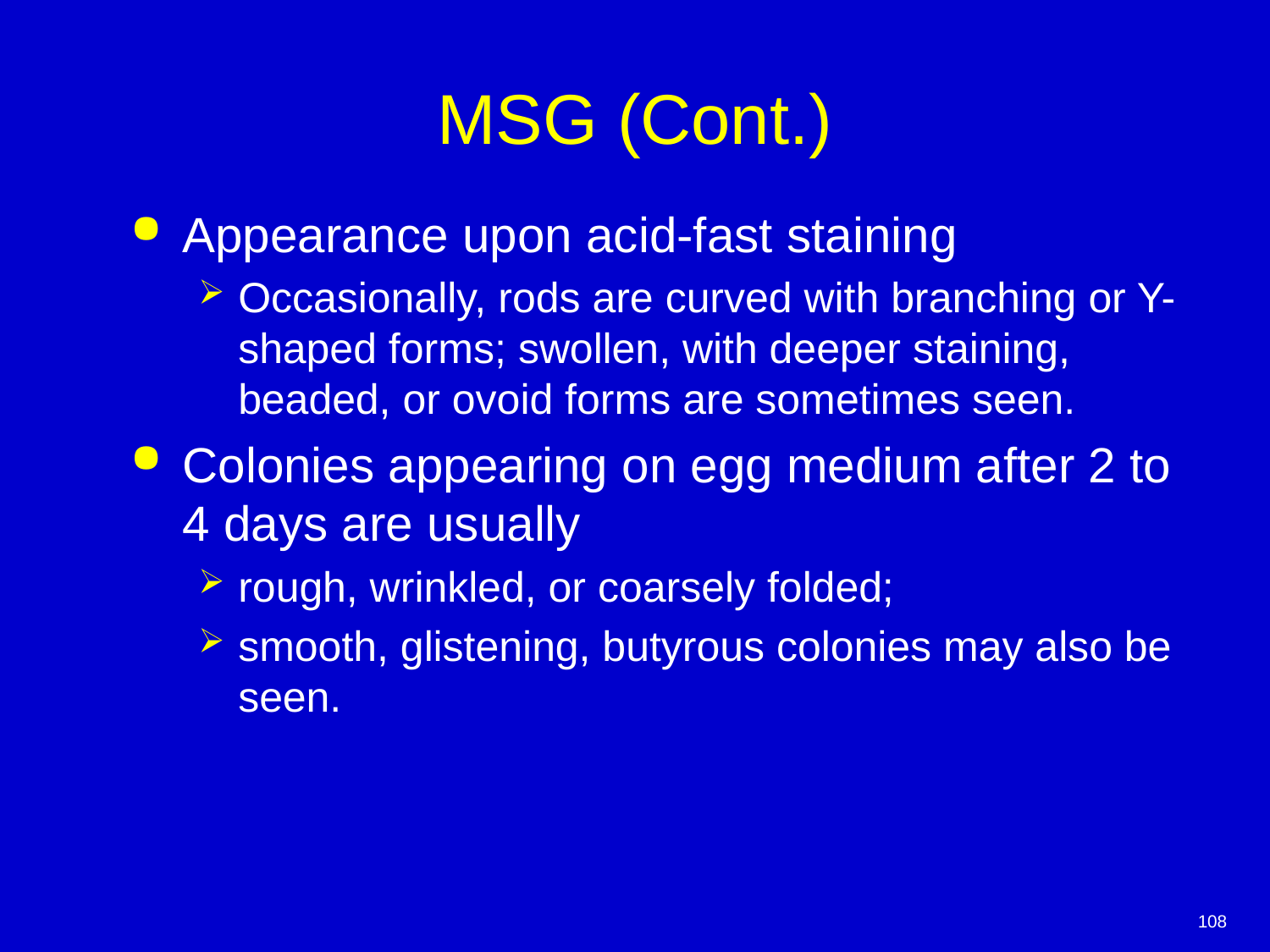

# MSG (Cont.)
Appearance upon acid-fast staining
Occasionally, rods are curved with branching or Y-shaped forms; swollen, with deeper staining, beaded, or ovoid forms are sometimes seen.
Colonies appearing on egg medium after 2 to 4 days are usually
rough, wrinkled, or coarsely folded;
smooth, glistening, butyrous colonies may also be seen.